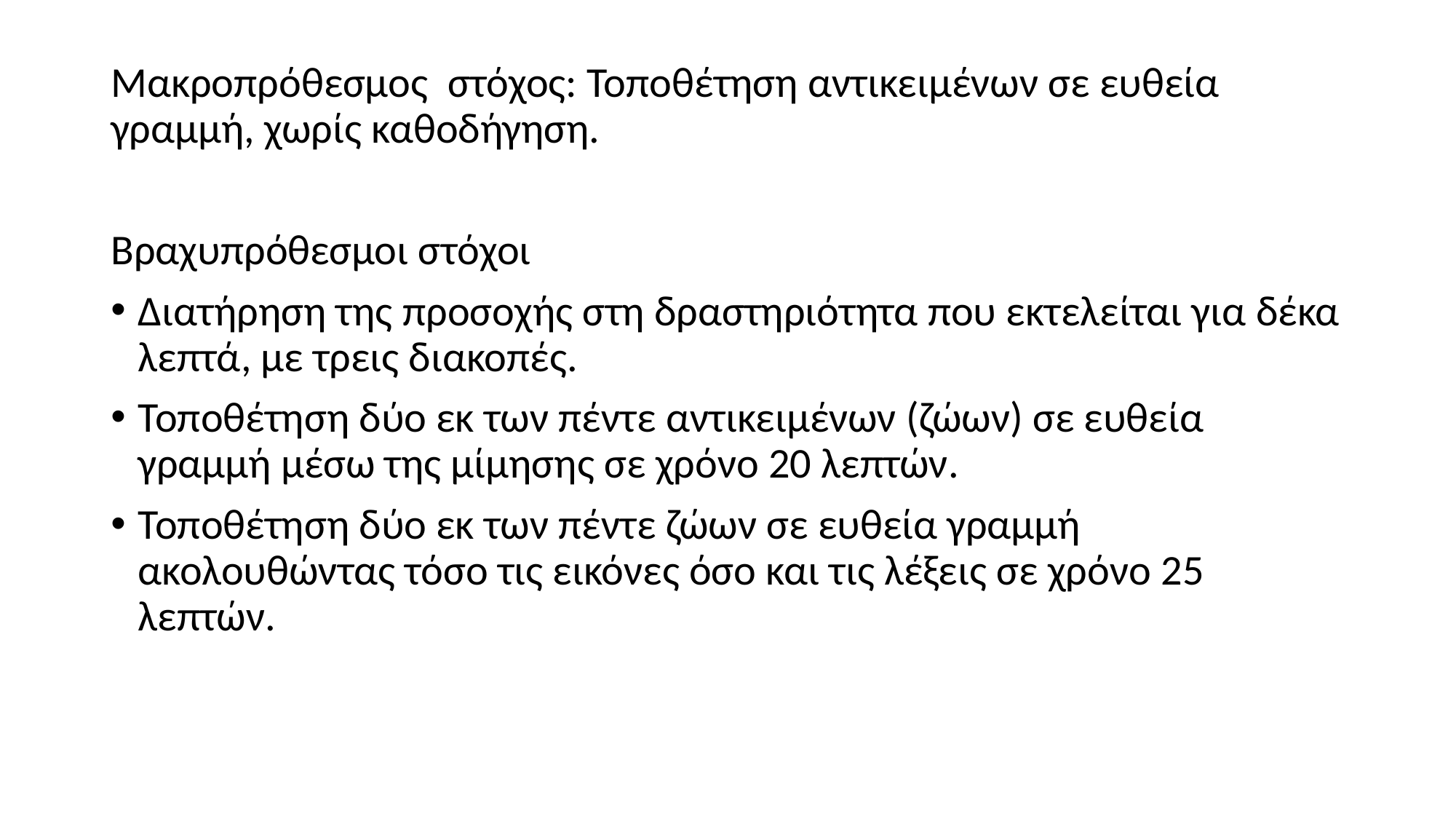

Μακροπρόθεσμος  στόχος: Τοποθέτηση αντικειμένων σε ευθεία γραμμή, χωρίς καθοδήγηση.

Βραχυπρόθεσμοι στόχοι
Διατήρηση της προσοχής στη δραστηριότητα που εκτελείται για δέκα λεπτά, με τρεις διακοπές.
Τοποθέτηση δύο εκ των πέντε αντικειμένων (ζώων) σε ευθεία γραμμή μέσω της μίμησης σε χρόνο 20 λεπτών.
Τοποθέτηση δύο εκ των πέντε ζώων σε ευθεία γραμμή ακολουθώντας τόσο τις εικόνες όσο και τις λέξεις σε χρόνο 25 λεπτών.